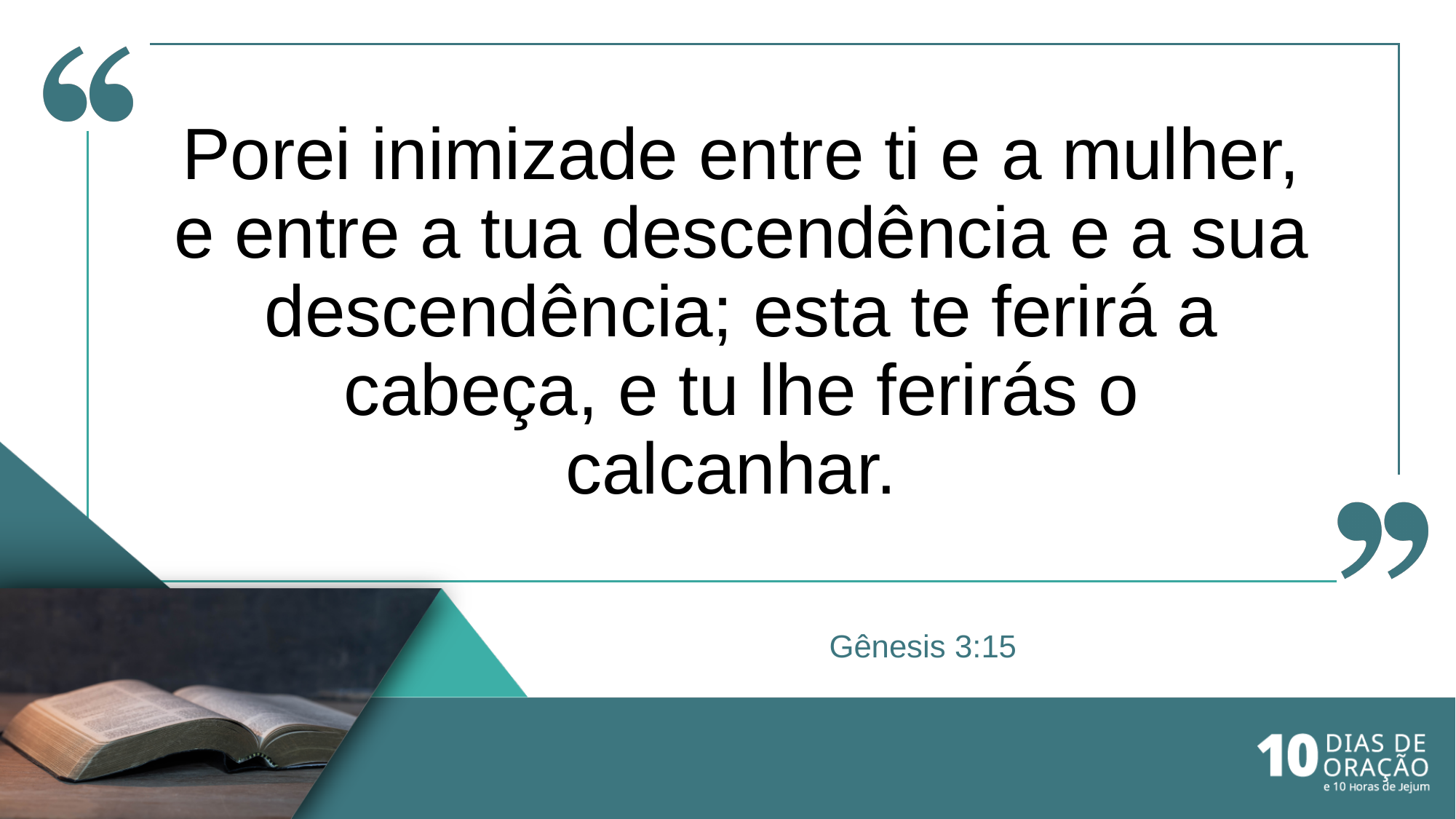

Porei inimizade entre ti e a mulher, e entre a tua descendência e a sua descendência; esta te ferirá a cabeça, e tu lhe ferirás o calcanhar.
# Gênesis 3:15